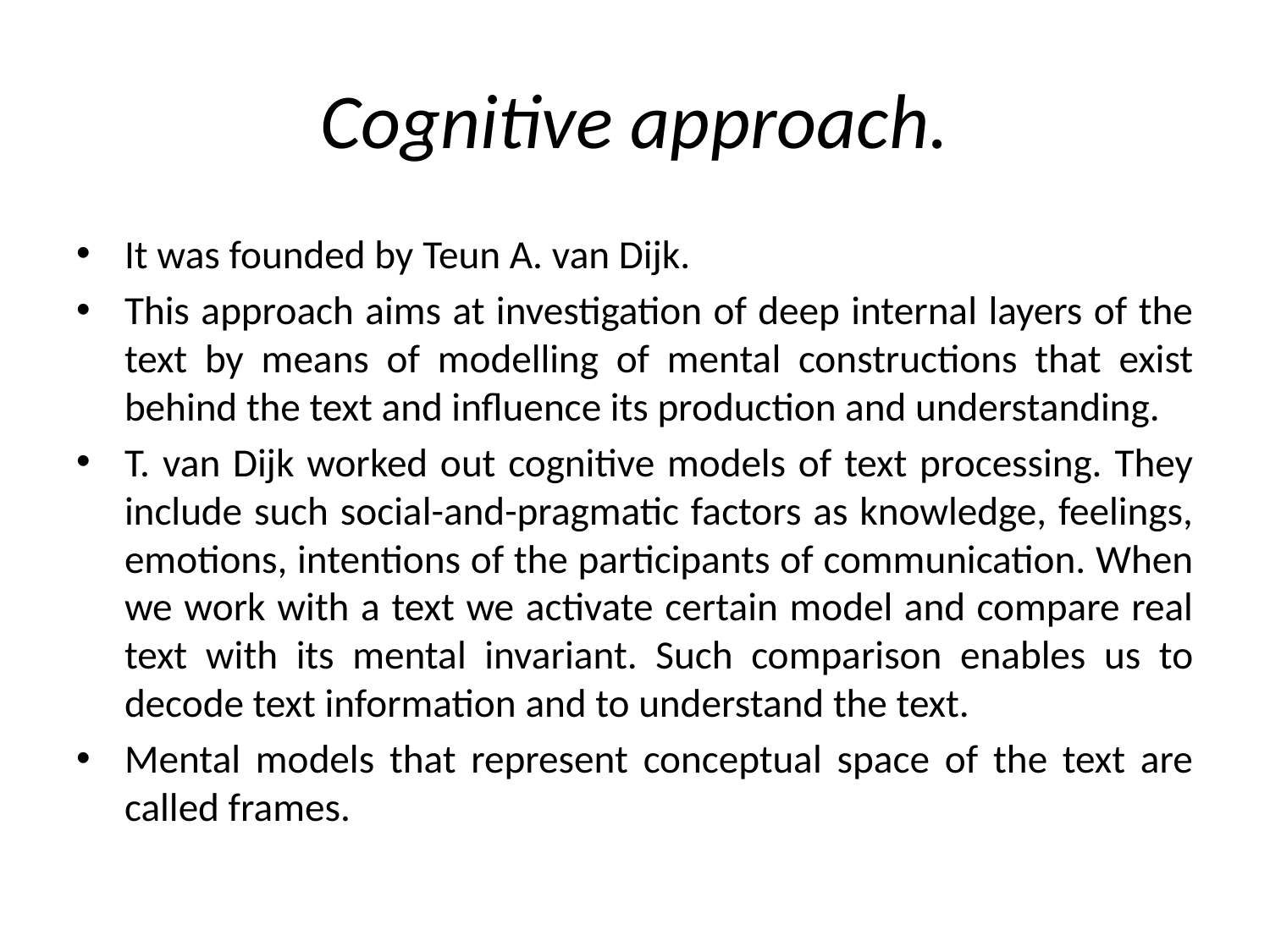

# Cognitive approach.
It was founded by Teun A. van Dijk.
This approach aims at investigation of deep internal layers of the text by means of modelling of mental constructions that exist behind the text and influence its production and understanding.
T. van Dijk worked out cognitive models of text processing. They include such social-and-pragmatic factors as knowledge, feelings, emotions, intentions of the participants of communication. When we work with a text we activate certain model and compare real text with its mental invariant. Such comparison enables us to decode text information and to understand the text.
Mental models that represent conceptual space of the text are called frames.